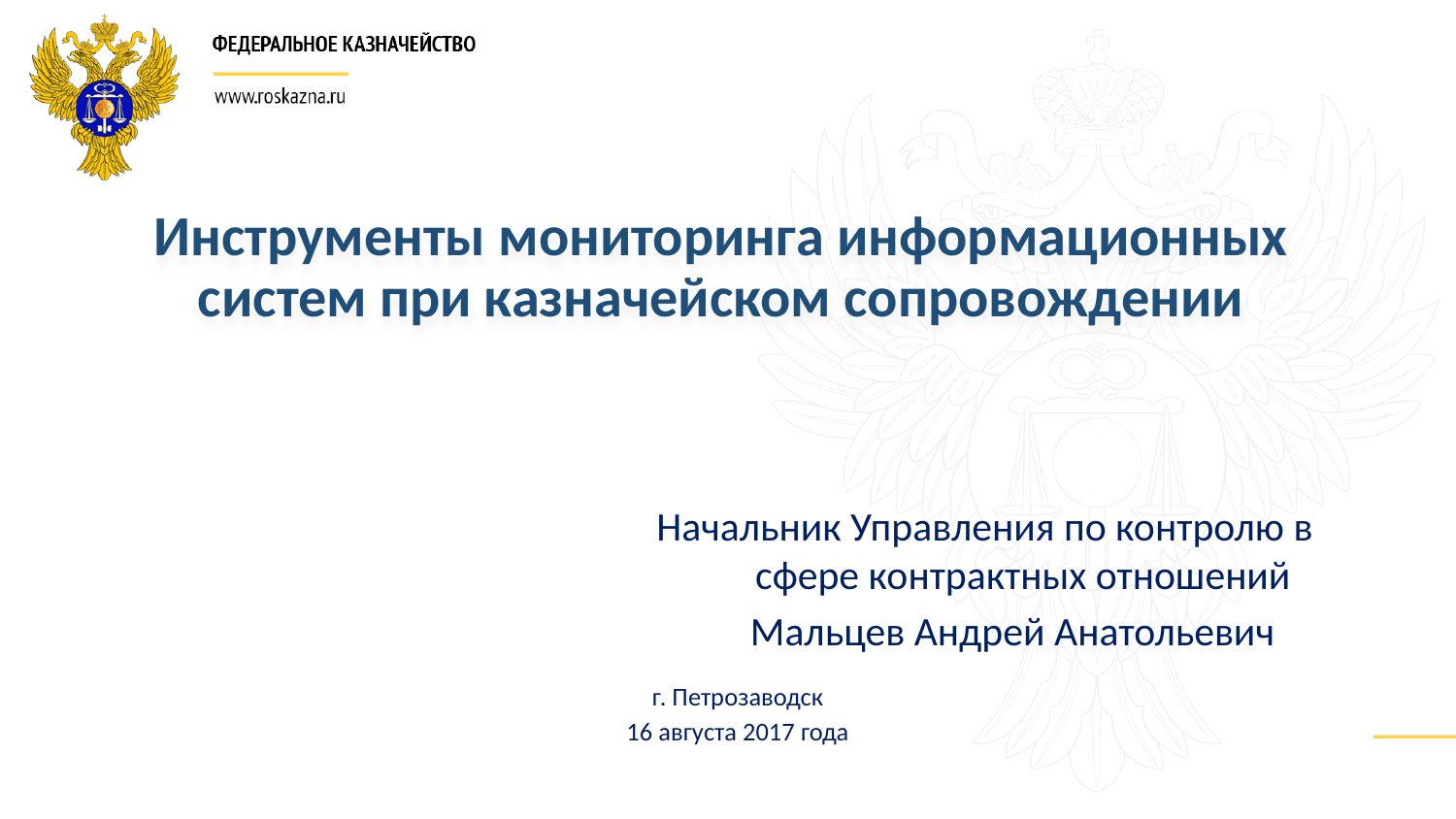

Инструменты мониторинга информационных систем при казначейском сопровождении
Начальник Управления по контролю в сфере контрактных отношений
      Мальцев Андрей Анатольевич
г. Петрозаводск
16 августа 2017 года